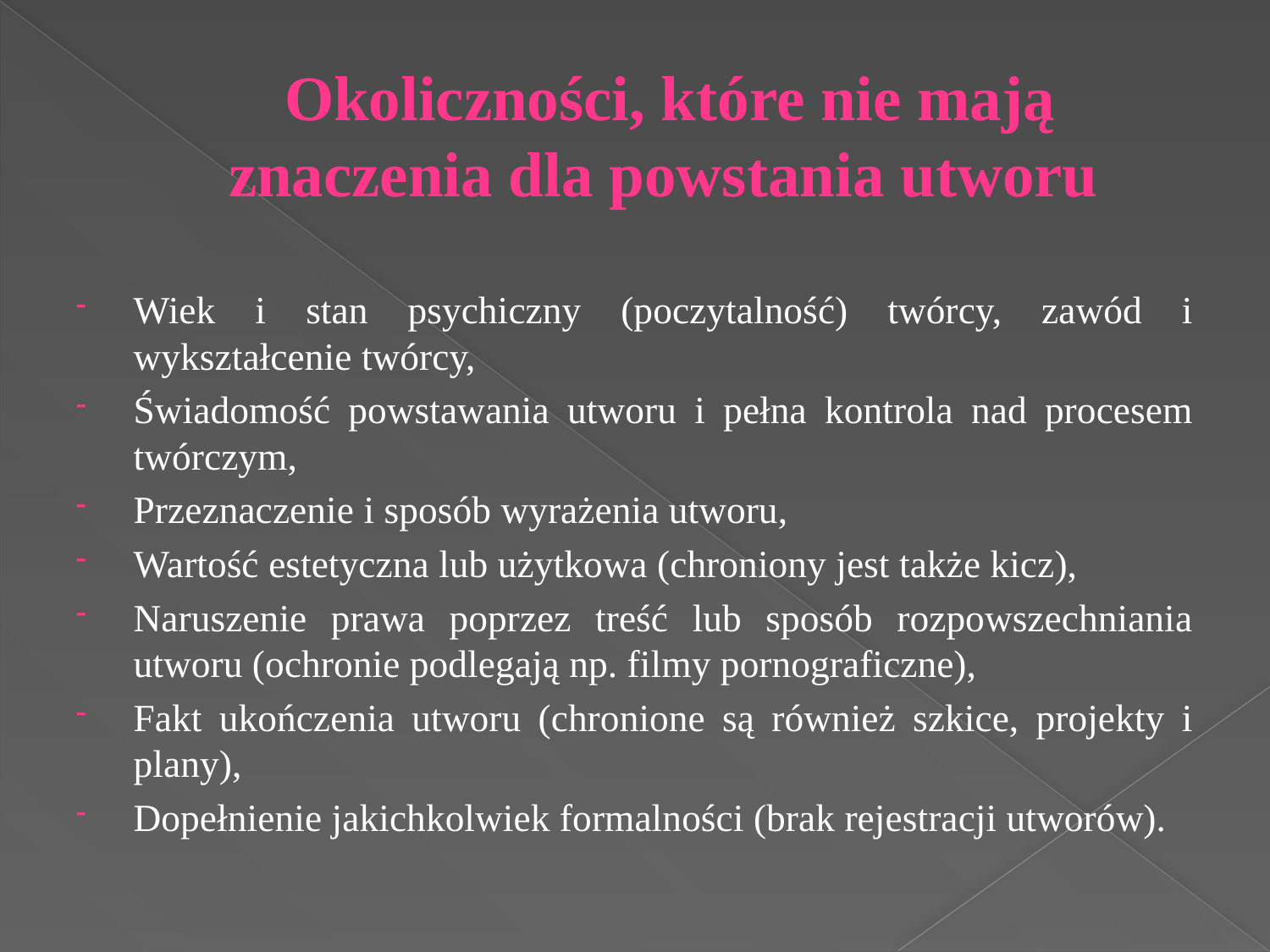

# Okoliczności, które nie mają znaczenia dla powstania utworu

Wiek i stan psychiczny (poczytalność) twórcy, zawód i wykształcenie twórcy,
Świadomość powstawania utworu i pełna kontrola nad procesem twórczym,
Przeznaczenie i sposób wyrażenia utworu,
Wartość estetyczna lub użytkowa (chroniony jest także kicz),
Naruszenie prawa poprzez treść lub sposób rozpowszechniania utworu (ochronie podlegają np. filmy pornograficzne),
Fakt ukończenia utworu (chronione są również szkice, projekty i plany),
Dopełnienie jakichkolwiek formalności (brak rejestracji utworów).